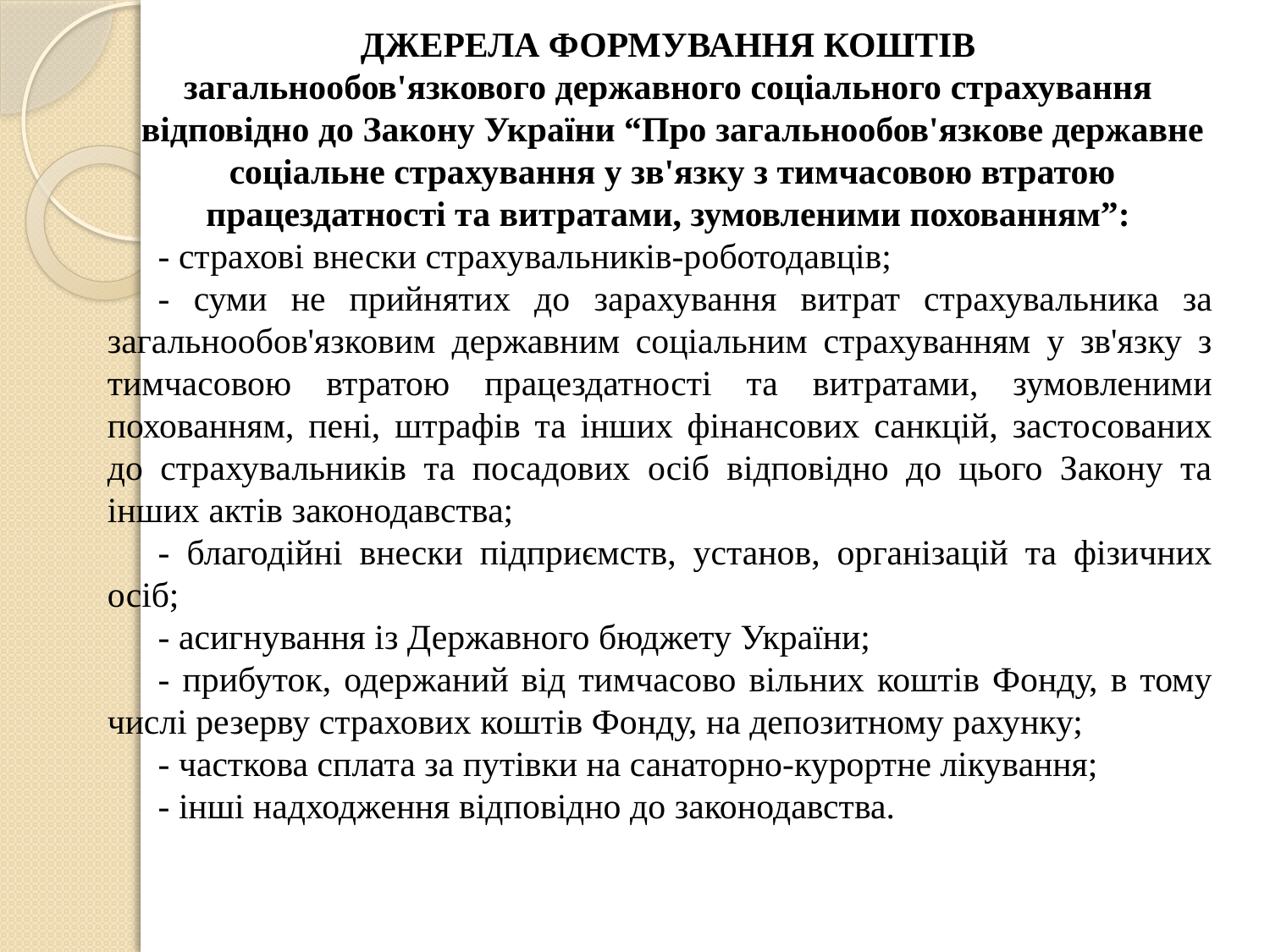

ДЖЕРЕЛА ФОРМУВАННЯ КОШТІВ
загальнообов'язкового державного соціального страхування
відповідно до Закону України “Про загальнообов'язкове державне соціальне страхування у зв'язку з тимчасовою втратою працездатності та витратами, зумовленими похованням”:
- страхові внески страхувальників-роботодавців;
- суми не прийнятих до зарахування витрат страхувальника за загальнообов'язковим державним соціальним страхуванням у зв'язку з тимчасовою втратою працездатності та витратами, зумовленими похованням, пені, штрафів та інших фінансових санкцій, застосованих до страхувальників та посадових осіб відповідно до цього Закону та інших актів законодавства;
- благодійні внески підприємств, установ, організацій та фізичних осіб;
- асигнування із Державного бюджету України;
- прибуток, одержаний від тимчасово вільних коштів Фонду, в тому числі резерву страхових коштів Фонду, на депозитному рахунку;
- часткова сплата за путівки на санаторно-курортне лікування;
- інші надходження відповідно до законодавства.